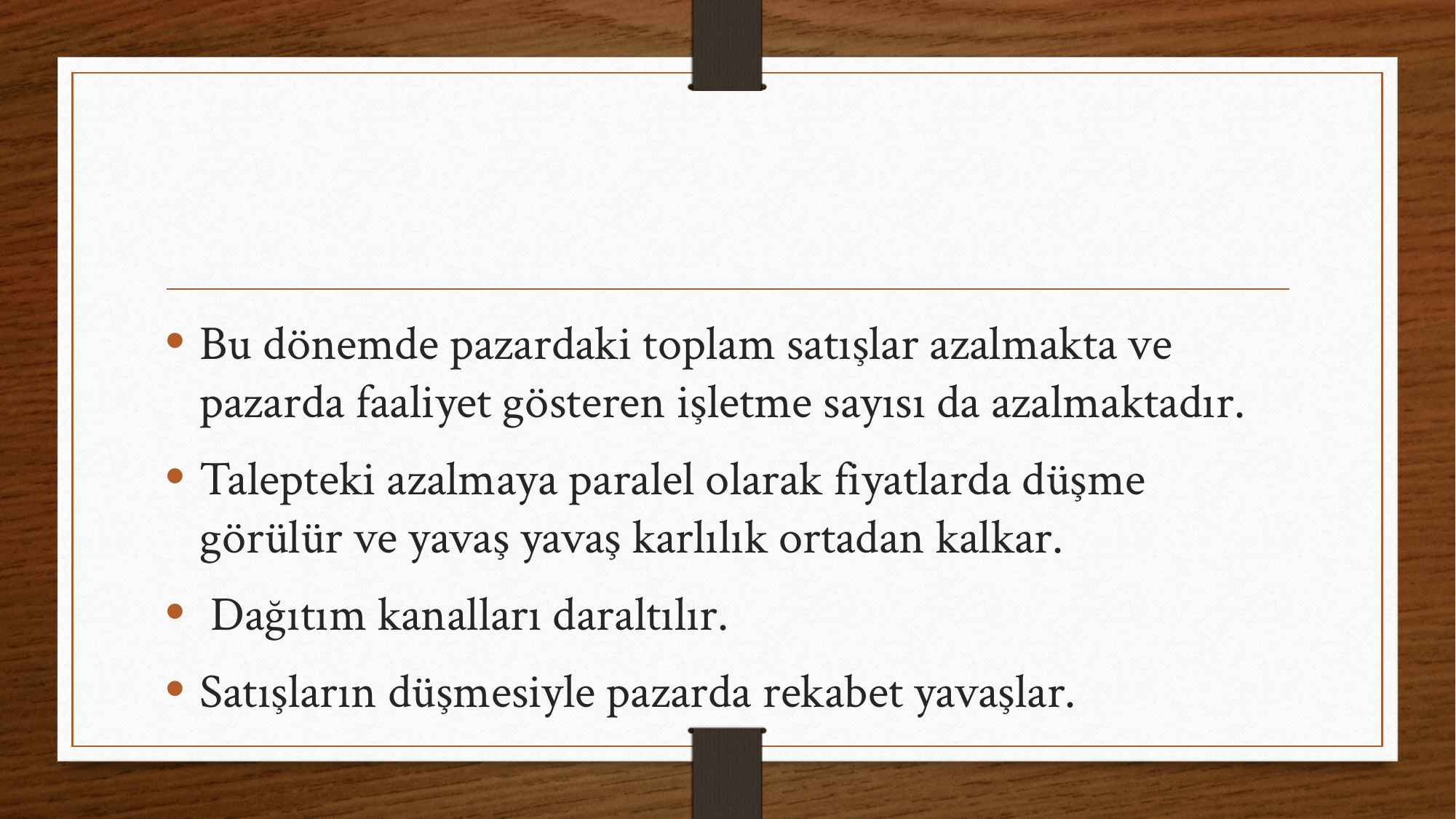

#
Bu dönemde pazardaki toplam satışlar azalmakta ve pazarda faaliyet gösteren işletme sayısı da azalmaktadır.
Talepteki azalmaya paralel olarak fiyatlarda düşme görülür ve yavaş yavaş karlılık ortadan kalkar.
 Dağıtım kanalları daraltılır.
Satışların düşmesiyle pazarda rekabet yavaşlar.